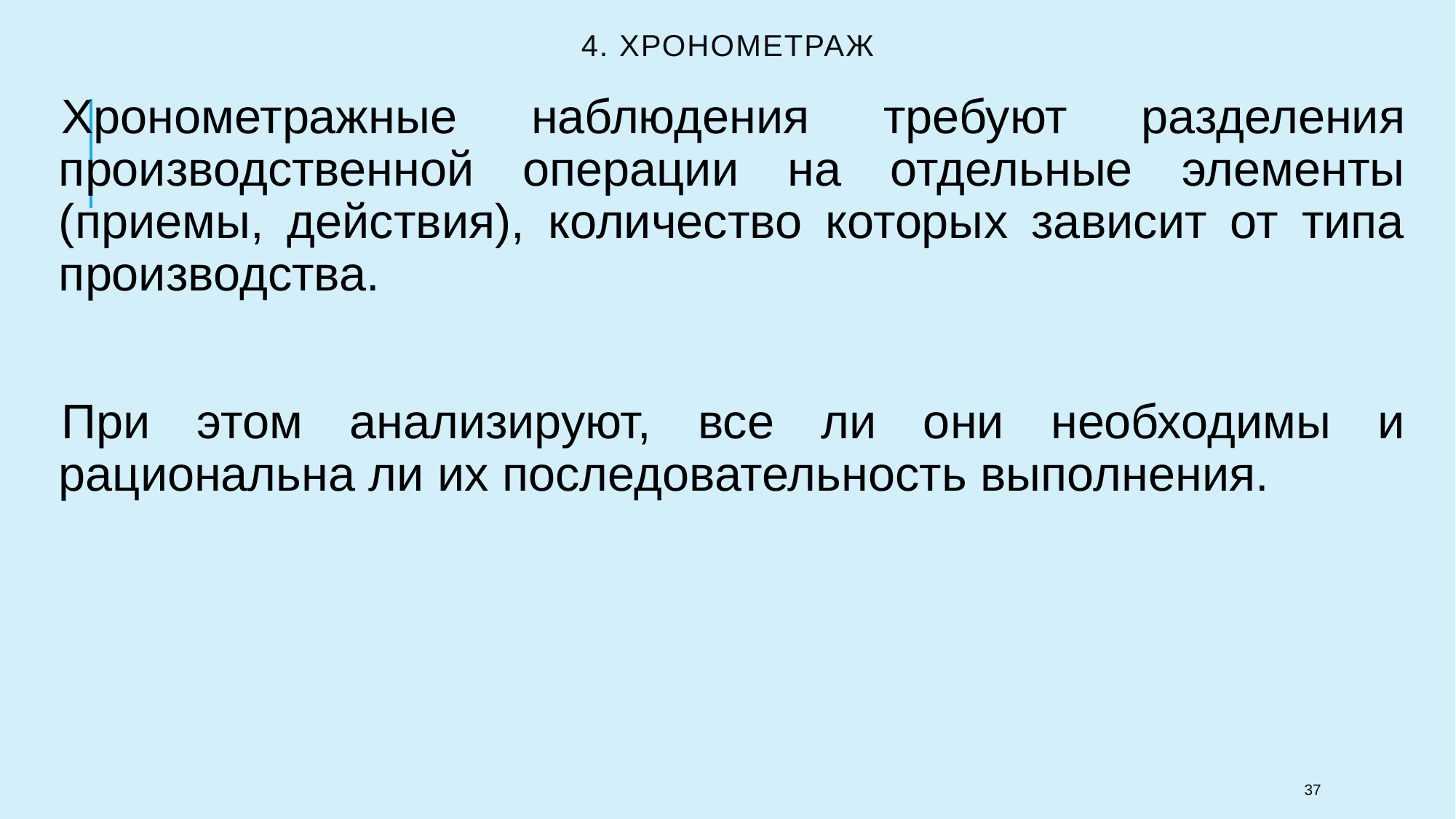

# 4. Хронометраж
Хронометражные наблюдения требуют разделения производственной операции на отдельные элементы (приемы, действия), количество которых зависит от типа производства.

При этом анализируют, все ли они необходимы и рациональна ли их последовательность выполнения.
37